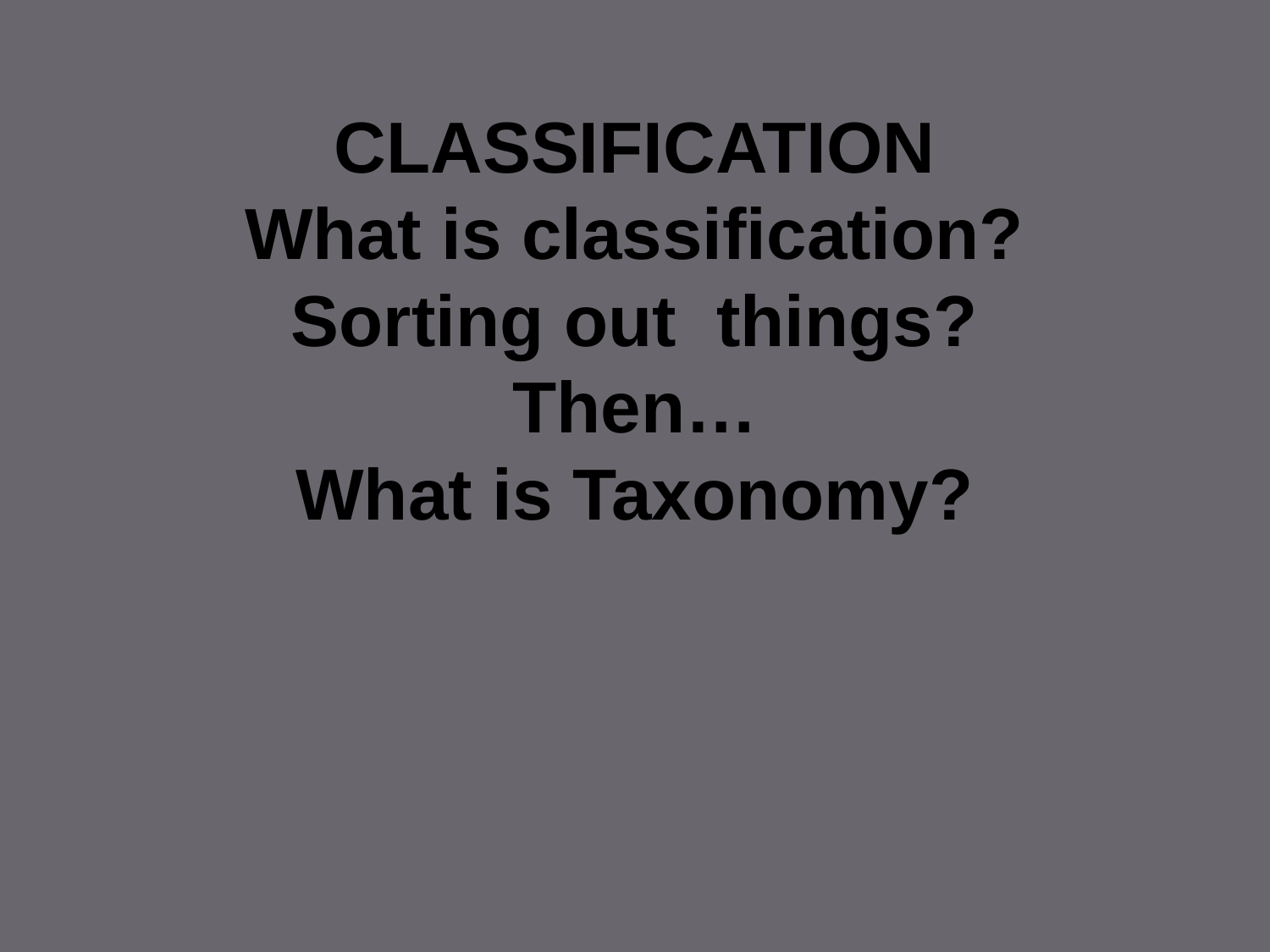

# CLASSIFICATION What is classification? Sorting out  things? Then… What is Taxonomy?